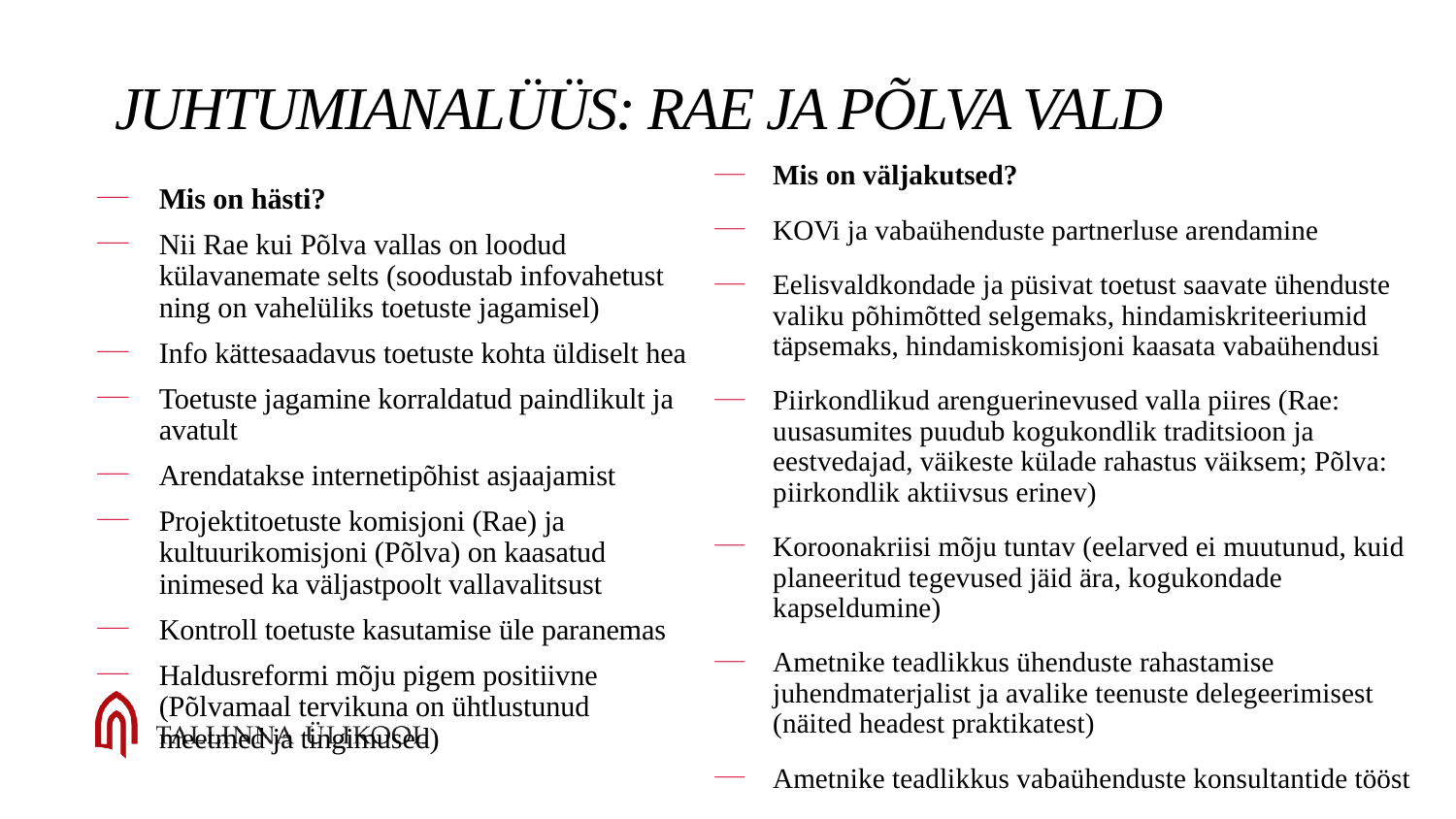

# Juhtumianalüüs: rae ja põlva vald
Mis on väljakutsed?
KOVi ja vabaühenduste partnerluse arendamine
Eelisvaldkondade ja püsivat toetust saavate ühenduste valiku põhimõtted selgemaks, hindamiskriteeriumid täpsemaks, hindamiskomisjoni kaasata vabaühendusi
Piirkondlikud arenguerinevused valla piires (Rae: uusasumites puudub kogukondlik traditsioon ja eestvedajad, väikeste külade rahastus väiksem; Põlva: piirkondlik aktiivsus erinev)
Koroonakriisi mõju tuntav (eelarved ei muutunud, kuid planeeritud tegevused jäid ära, kogukondade kapseldumine)
Ametnike teadlikkus ühenduste rahastamise juhendmaterjalist ja avalike teenuste delegeerimisest (näited headest praktikatest)
Ametnike teadlikkus vabaühenduste konsultantide tööst
Mis on hästi?
Nii Rae kui Põlva vallas on loodud külavanemate selts (soodustab infovahetust ning on vahelüliks toetuste jagamisel)
Info kättesaadavus toetuste kohta üldiselt hea
Toetuste jagamine korraldatud paindlikult ja avatult
Arendatakse internetipõhist asjaajamist
Projektitoetuste komisjoni (Rae) ja kultuurikomisjoni (Põlva) on kaasatud inimesed ka väljastpoolt vallavalitsust
Kontroll toetuste kasutamise üle paranemas
Haldusreformi mõju pigem positiivne (Põlvamaal tervikuna on ühtlustunud meetmed ja tingimused)